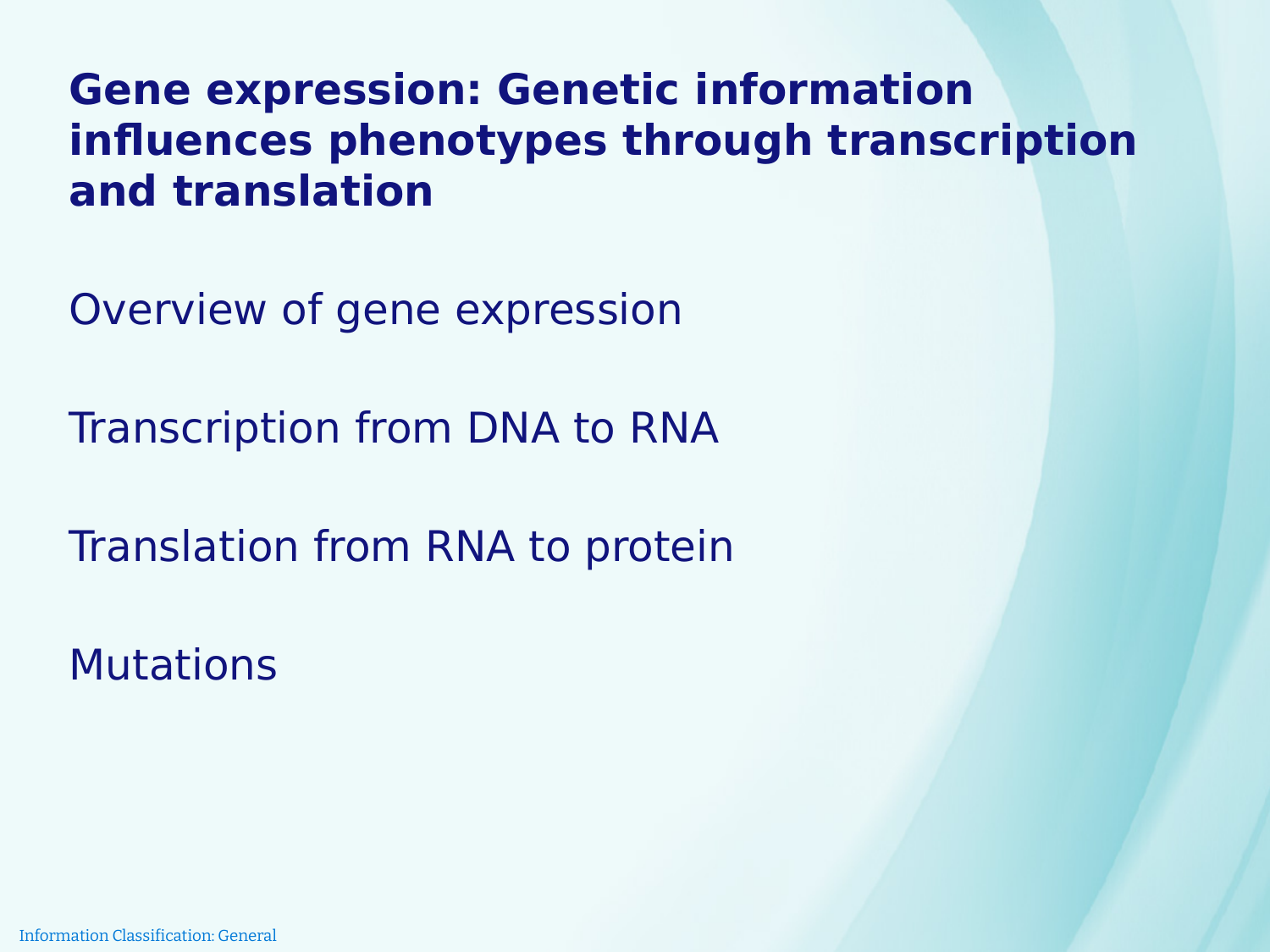

Gene expression: Genetic information influences phenotypes through transcription and translation

Overview of gene expression

Transcription from DNA to RNA

Translation from RNA to protein

Mutations